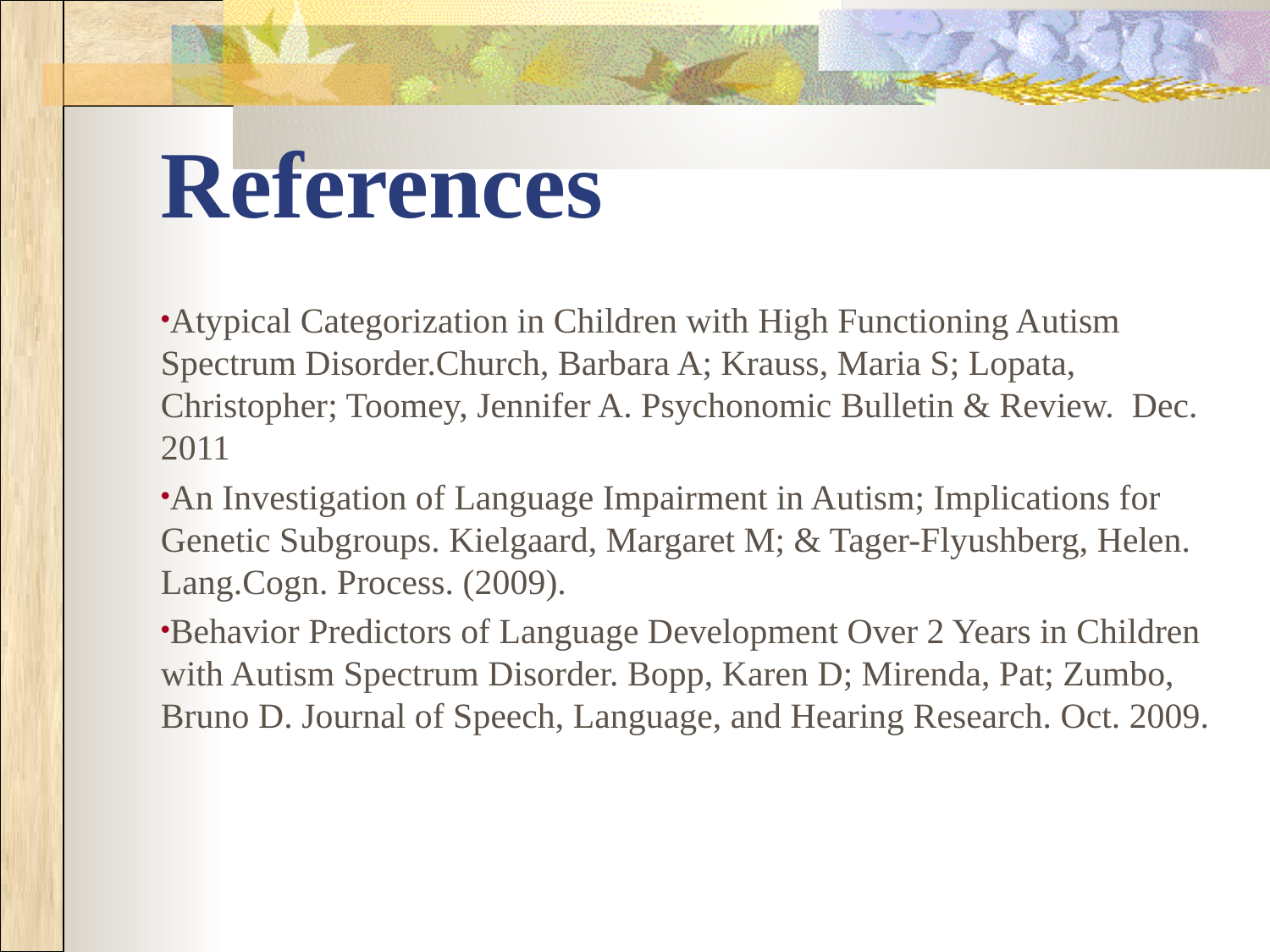

# References
Atypical Categorization in Children with High Functioning Autism Spectrum Disorder.Church, Barbara A; Krauss, Maria S; Lopata, Christopher; Toomey, Jennifer A. Psychonomic Bulletin & Review.  Dec. 2011
An Investigation of Language Impairment in Autism; Implications for Genetic Subgroups. Kielgaard, Margaret M; & Tager-Flyushberg, Helen. Lang.Cogn. Process. (2009).
Behavior Predictors of Language Development Over 2 Years in Children with Autism Spectrum Disorder. Bopp, Karen D; Mirenda, Pat; Zumbo, Bruno D. Journal of Speech, Language, and Hearing Research. Oct. 2009.